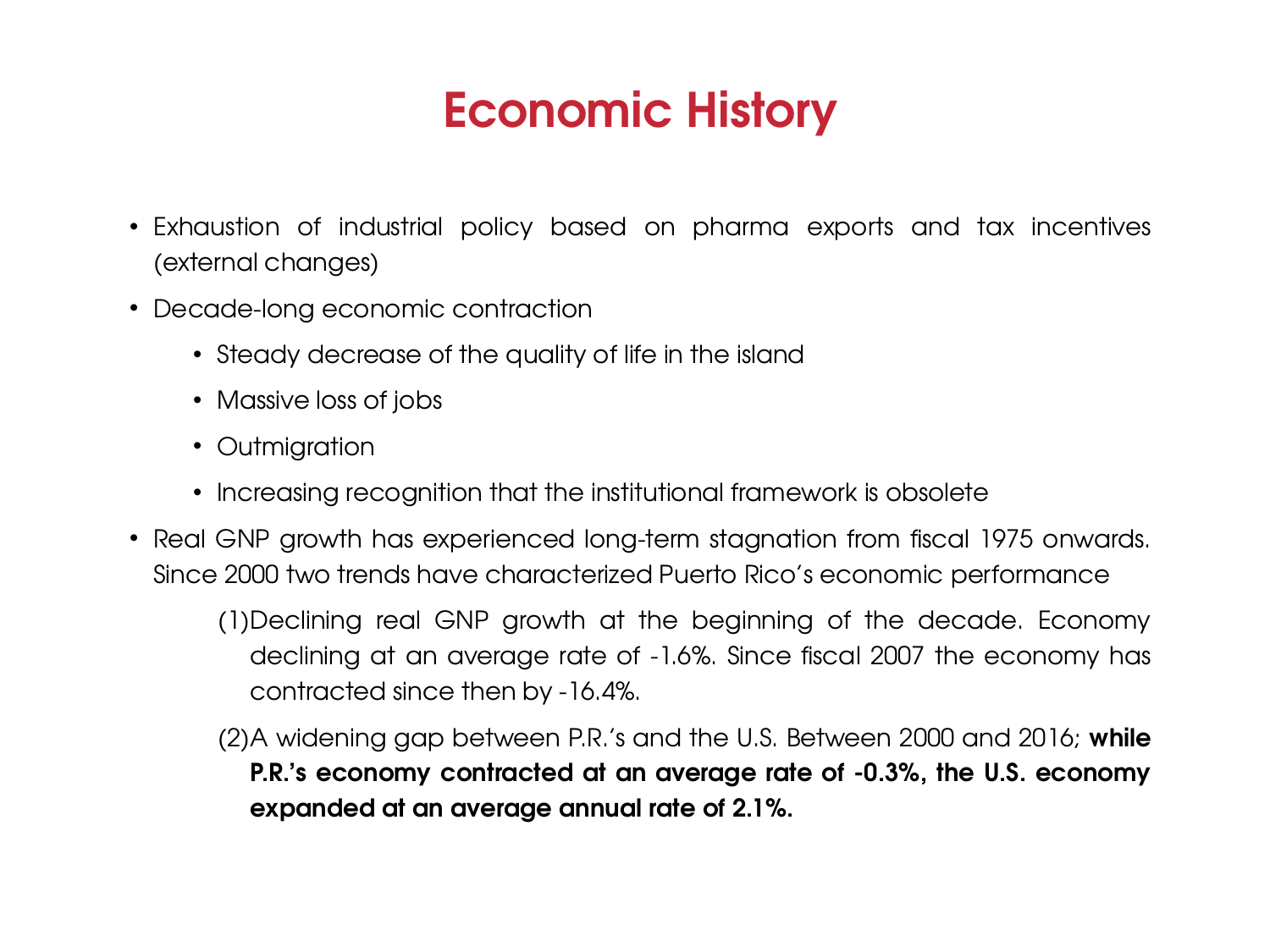

# Economic History
Exhaustion of industrial policy based on pharma exports and tax incentives (external changes)
Decade-long economic contraction
Steady decrease of the quality of life in the island
Massive loss of jobs
Outmigration
Increasing recognition that the institutional framework is obsolete
Real GNP growth has experienced long-term stagnation from fiscal 1975 onwards. Since 2000 two trends have characterized Puerto Rico’s economic performance
Declining real GNP growth at the beginning of the decade. Economy declining at an average rate of -1.6%. Since fiscal 2007 the economy has contracted since then by -16.4%.
A widening gap between P.R.’s and the U.S. Between 2000 and 2016; while P.R.’s economy contracted at an average rate of -0.3%, the U.S. economy expanded at an average annual rate of 2.1%.